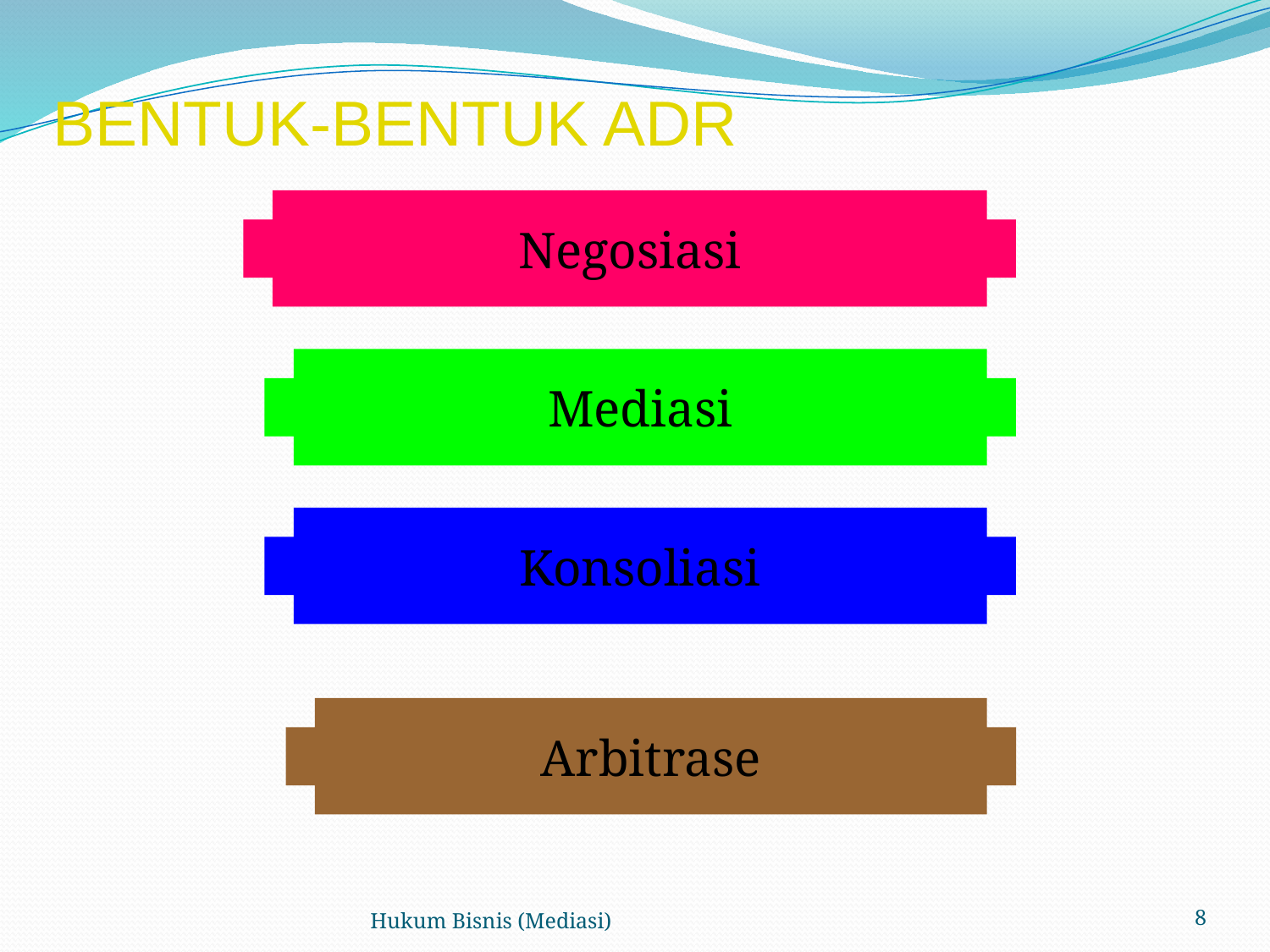

# BENTUK-BENTUK ADR
Negosiasi
Mediasi
Konsoliasi
Arbitrase
Hukum Bisnis (Mediasi)
8